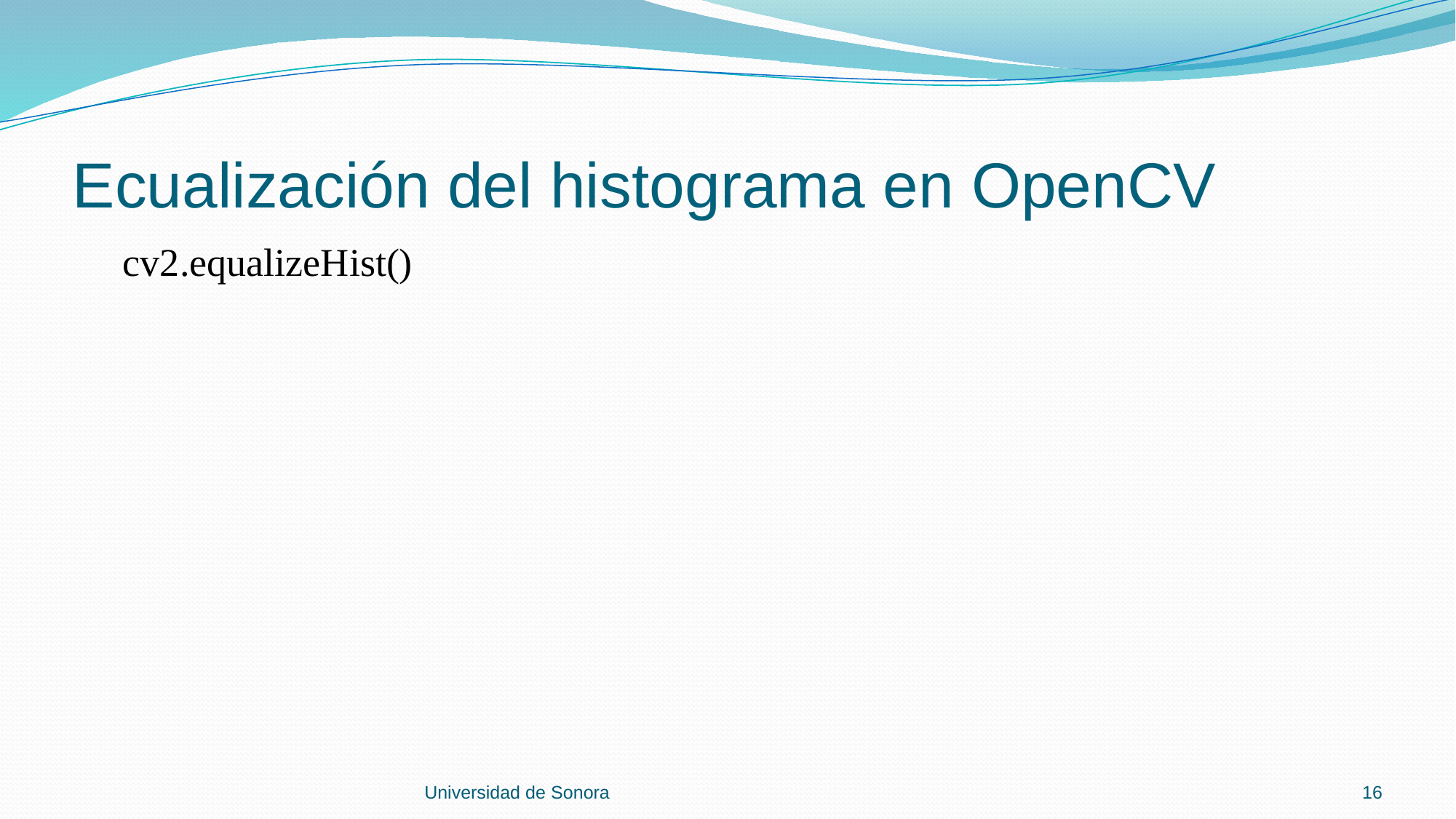

# Ecualización del histograma en OpenCV
    cv2.equalizeHist()

Universidad de Sonora
16